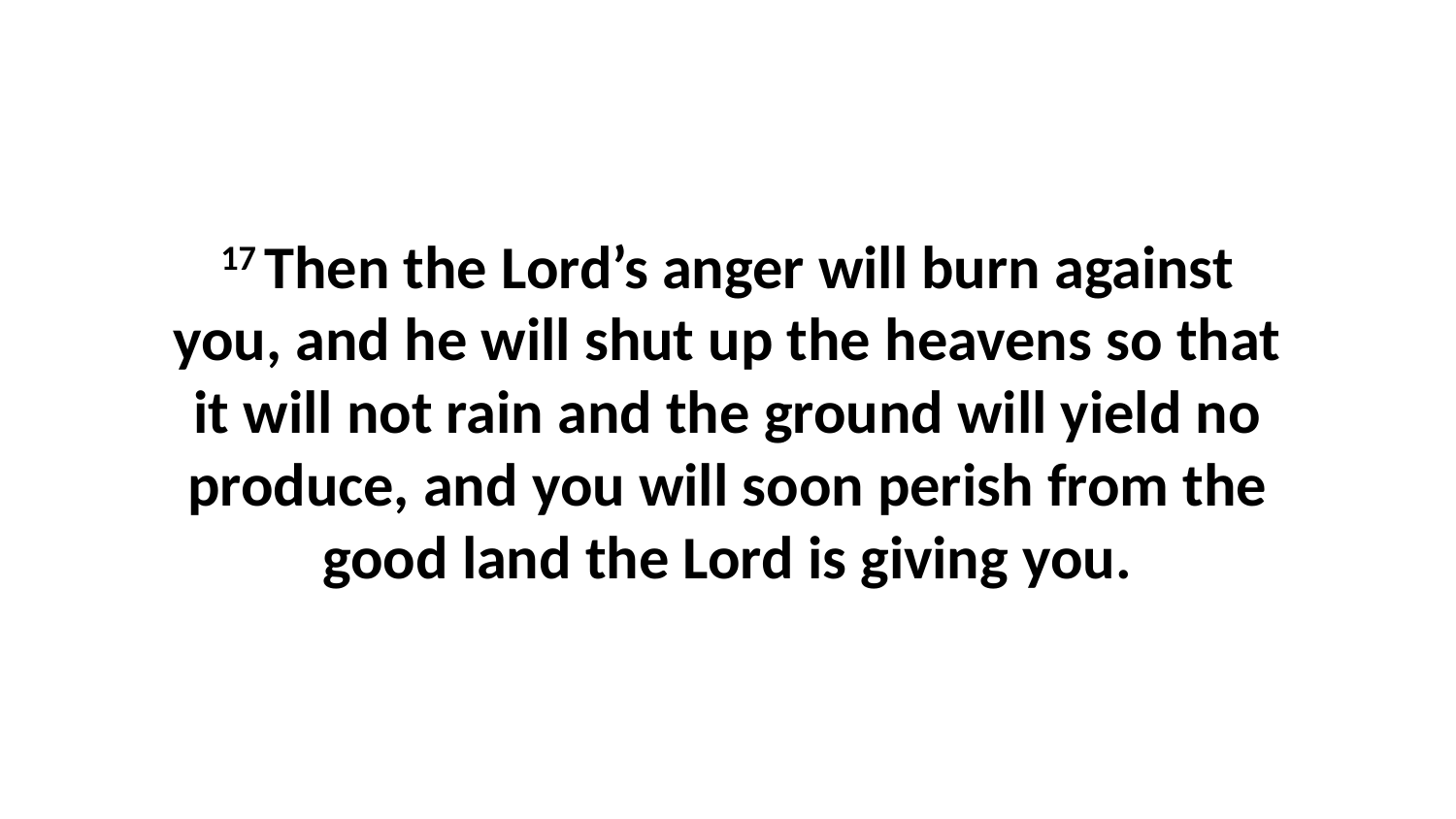

17 Then the Lord’s anger will burn against you, and he will shut up the heavens so that it will not rain and the ground will yield no produce, and you will soon perish from the good land the Lord is giving you.